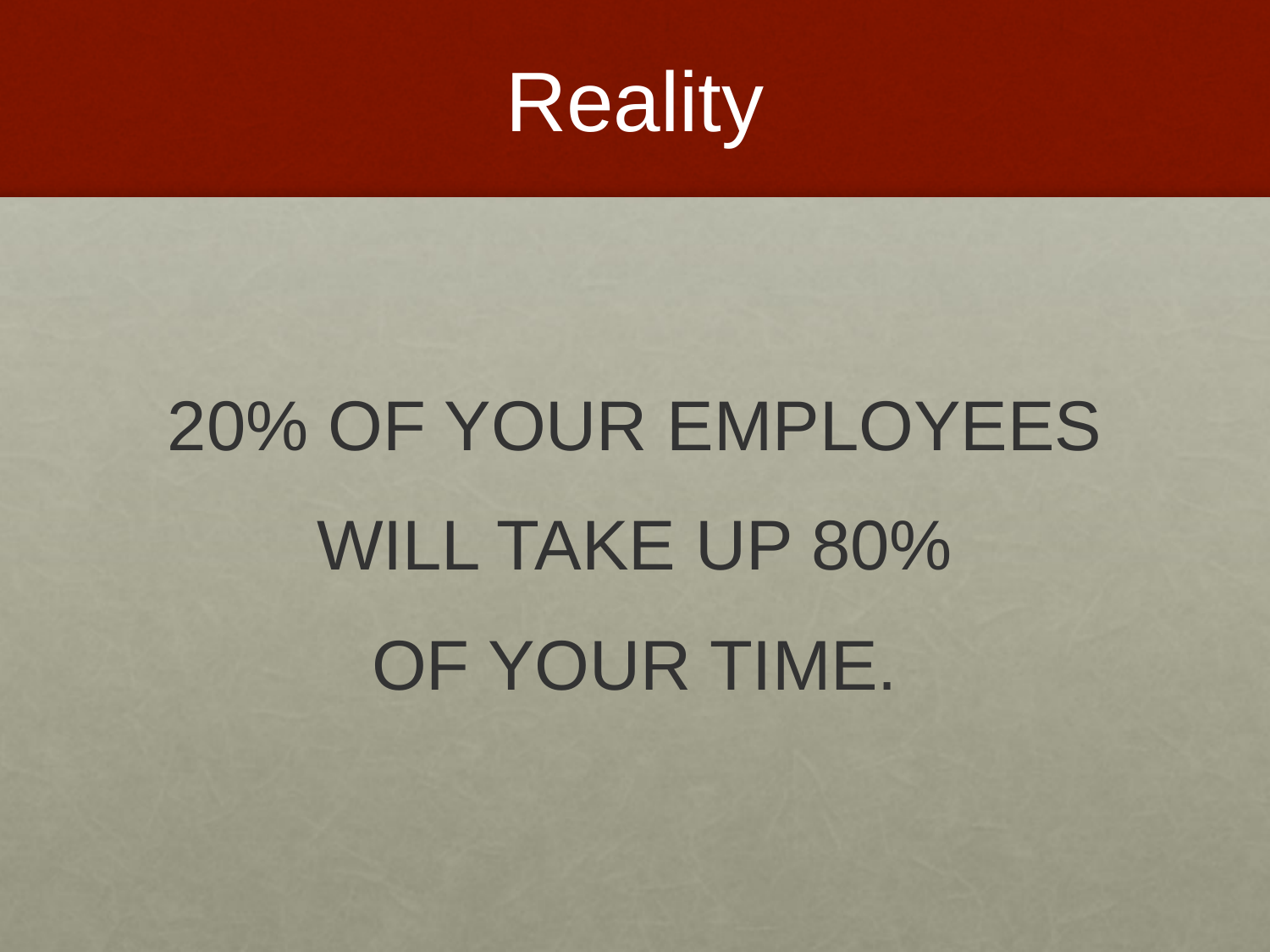

# Reality

20% OF YOUR EMPLOYEES
 WILL TAKE UP 80%
OF YOUR TIME.